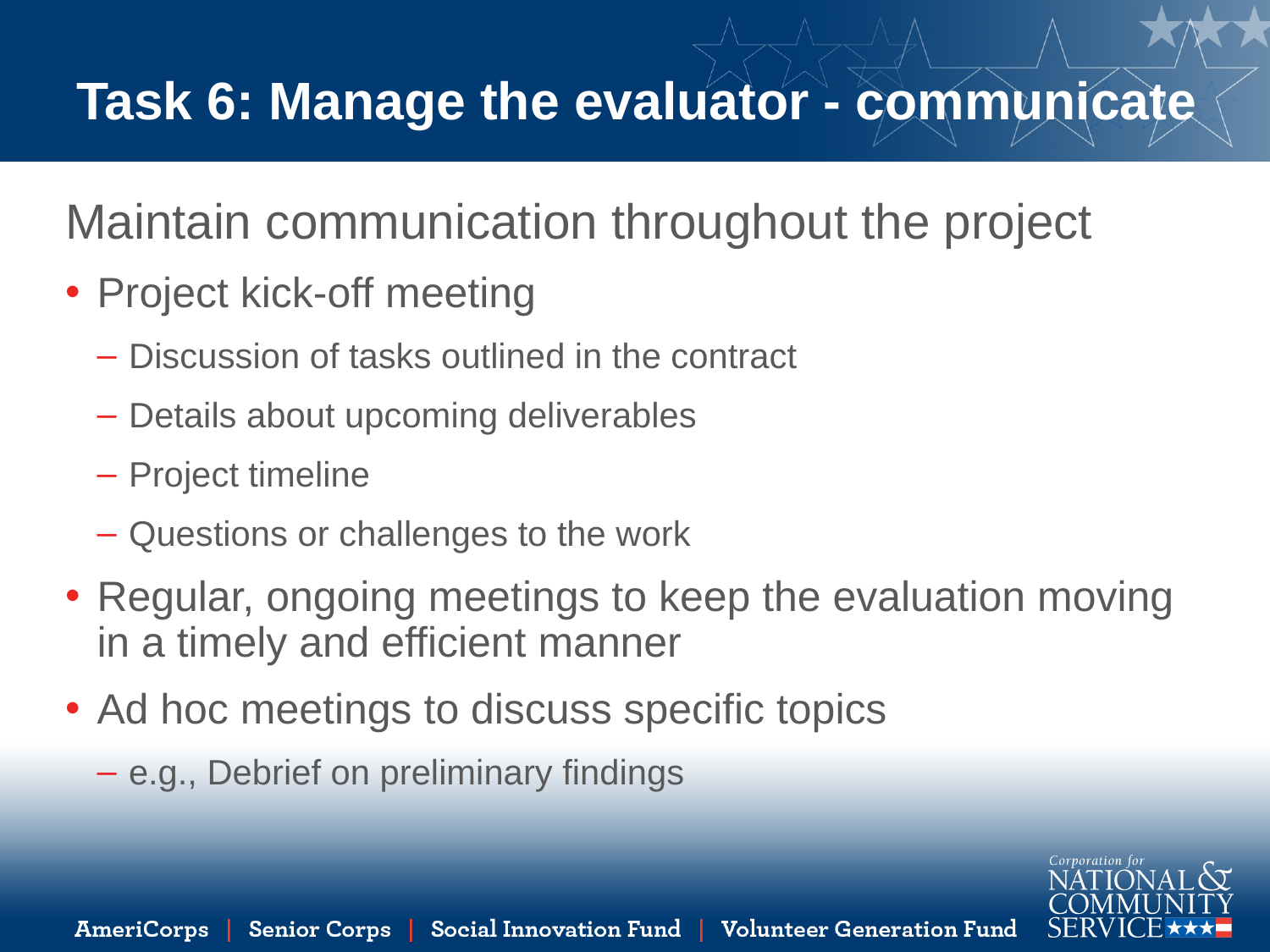

# Task 6: Manage the evaluator - communicate
Maintain communication throughout the project
Project kick-off meeting
Discussion of tasks outlined in the contract
Details about upcoming deliverables
Project timeline
Questions or challenges to the work
Regular, ongoing meetings to keep the evaluation moving in a timely and efficient manner
Ad hoc meetings to discuss specific topics
e.g., Debrief on preliminary findings